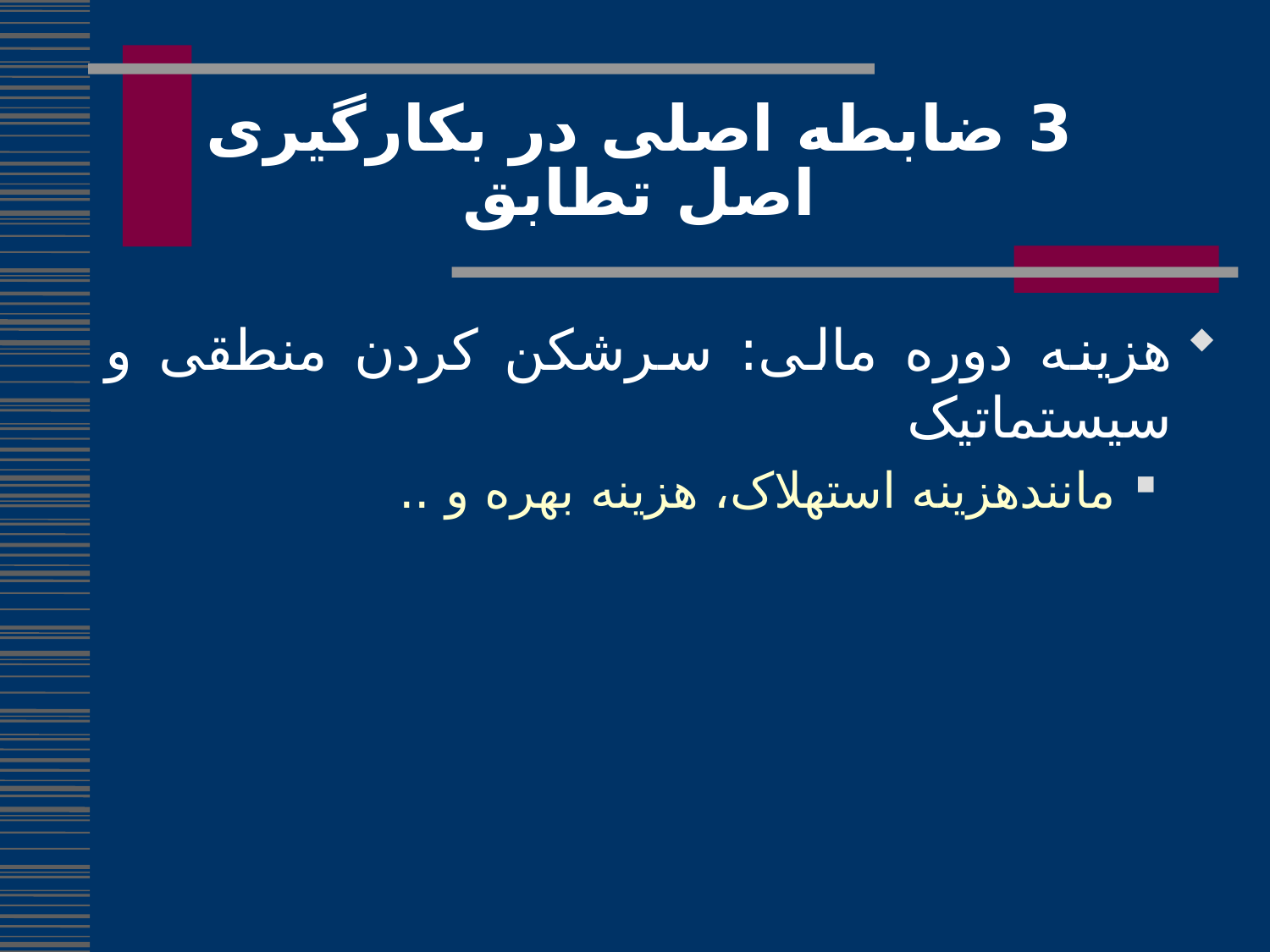

3 ضابطه اصلی در بکارگیری اصل تطابق
هزینه دوره مالی: سرشکن کردن منطقی و سیستماتیک
مانندهزینه استهلاک، هزینه بهره و ..
29